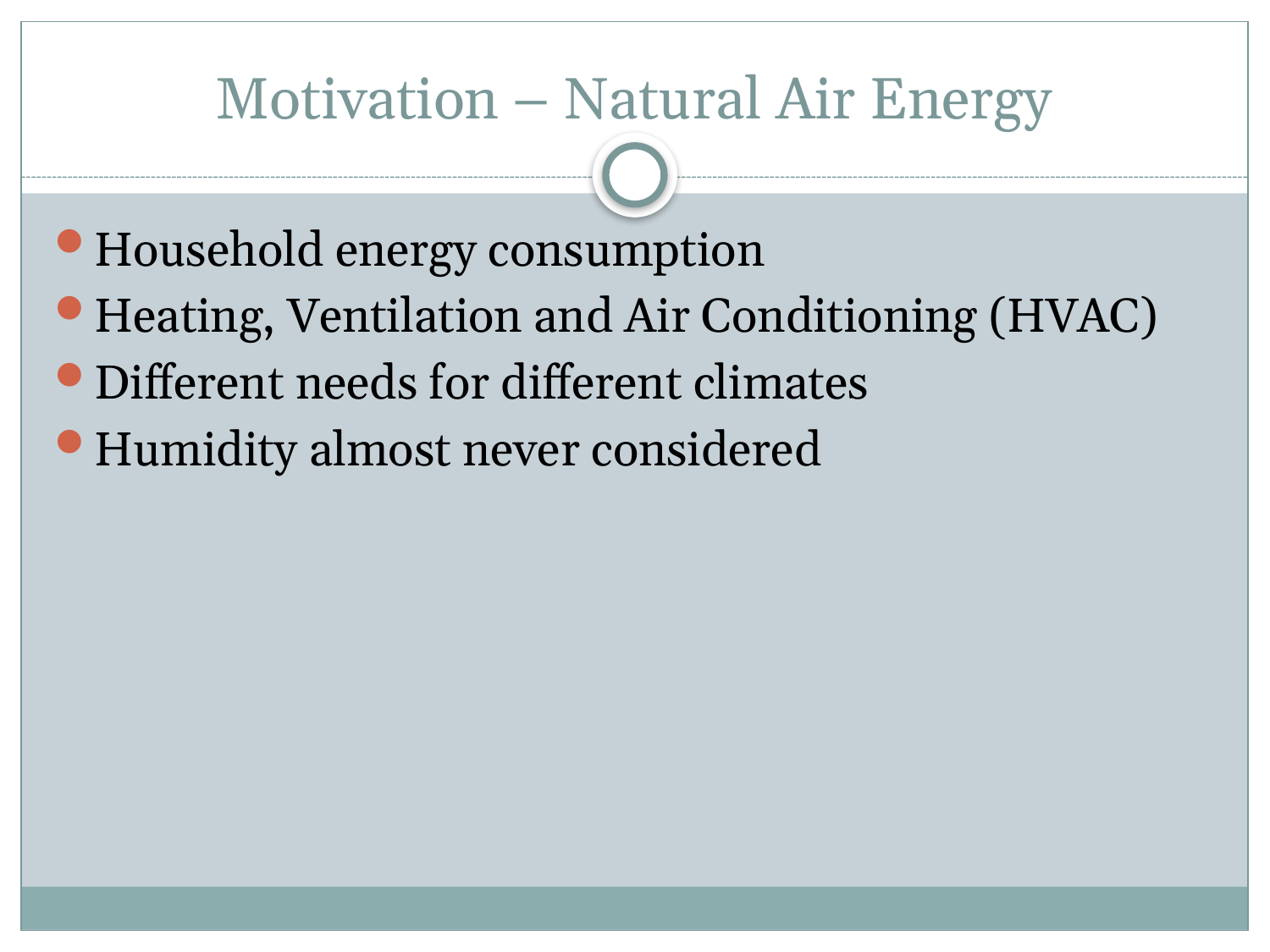

# Motivation – Natural Air Energy
Household energy consumption
Heating, Ventilation and Air Conditioning (HVAC)
Different needs for different climates
Humidity almost never considered